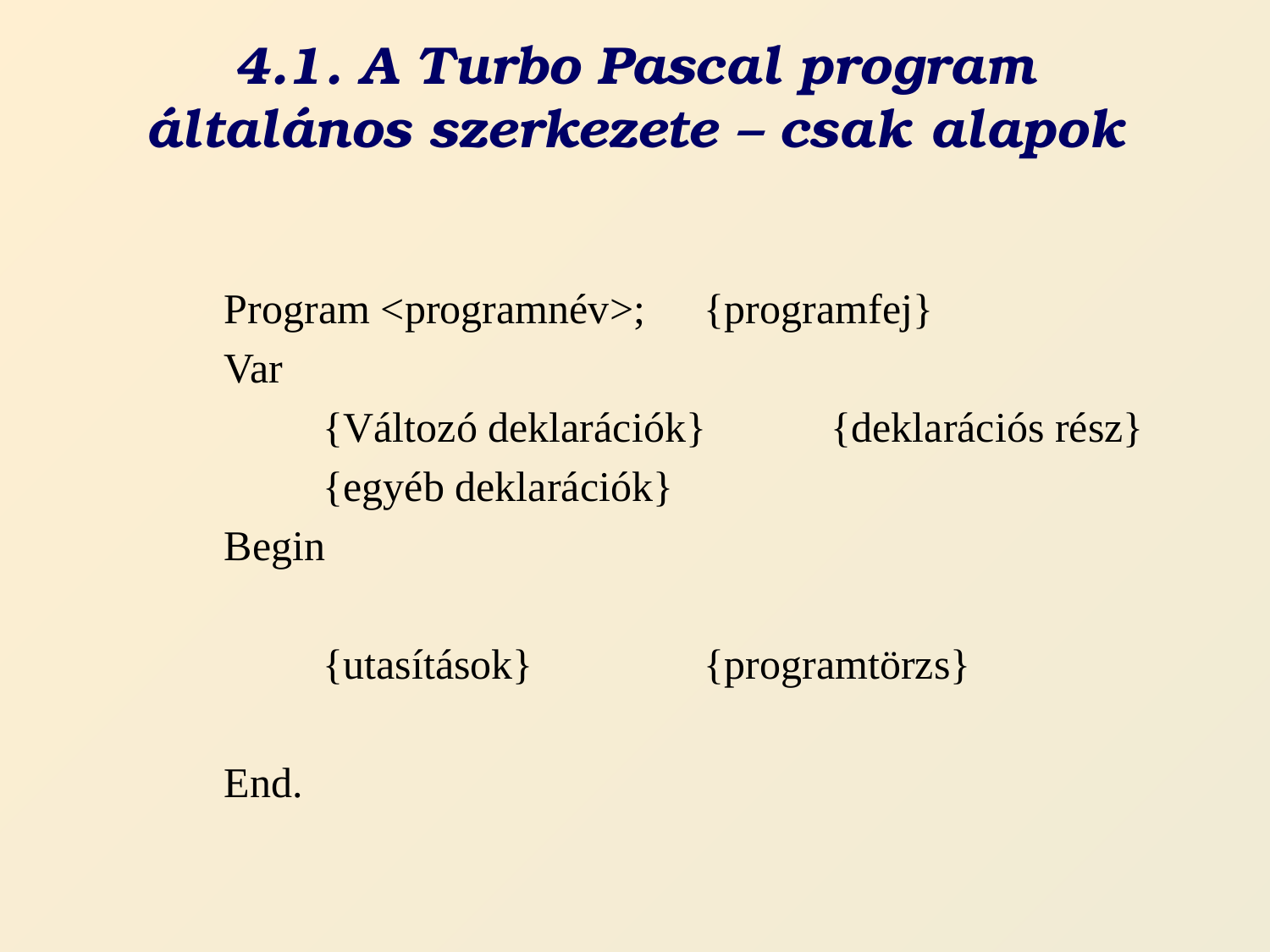

# 4.1. A Turbo Pascal program általános szerkezete – csak alapok
Program <programnév>;	{programfej}
Var
	{Változó deklarációk}	{deklarációs rész}
	{egyéb deklarációk}
Begin

	{utasítások}		{programtörzs}

End.